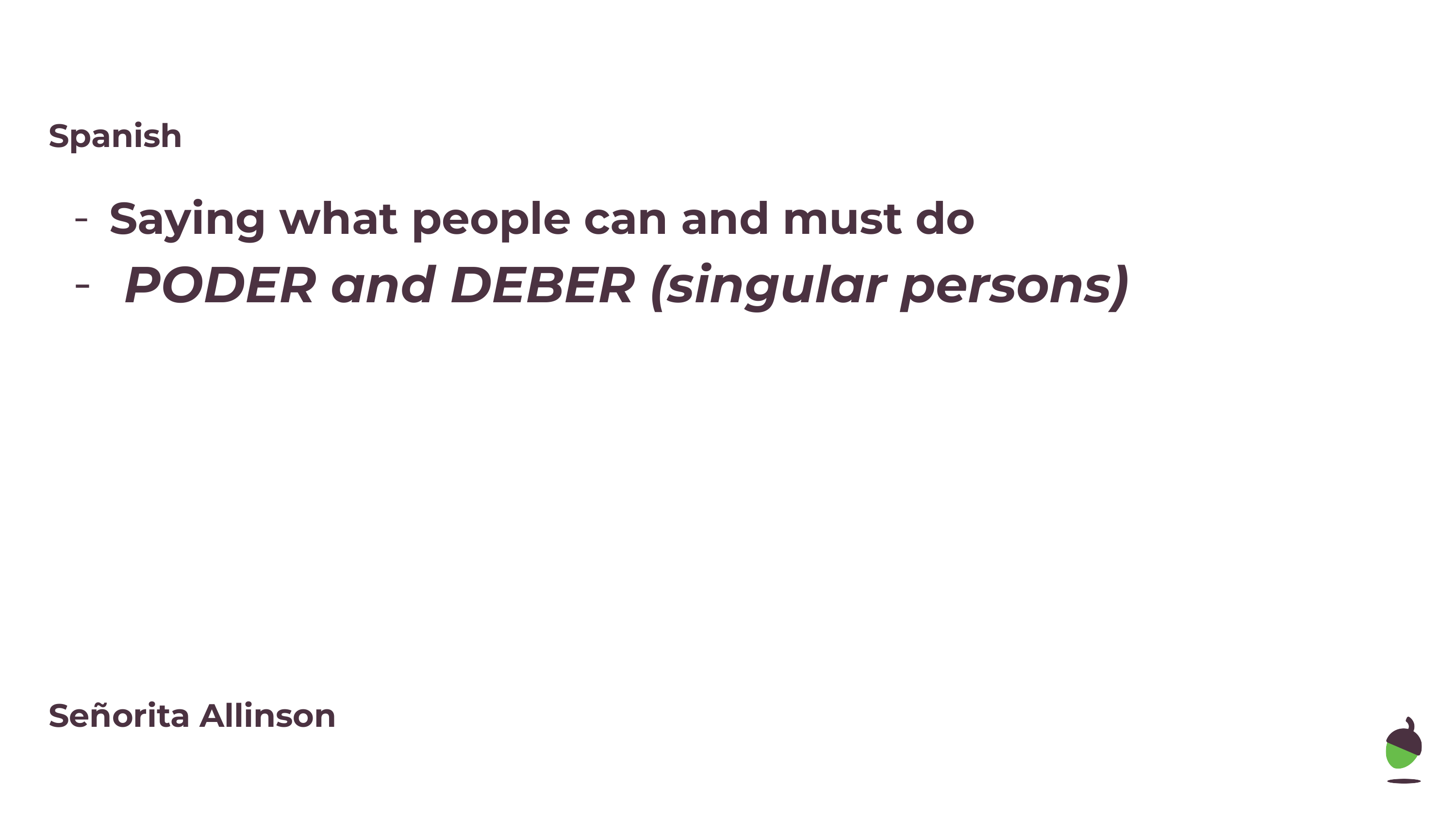

Spanish
Saying what people can and must do
 PODER and DEBER (singular persons)

Señorita Allinson